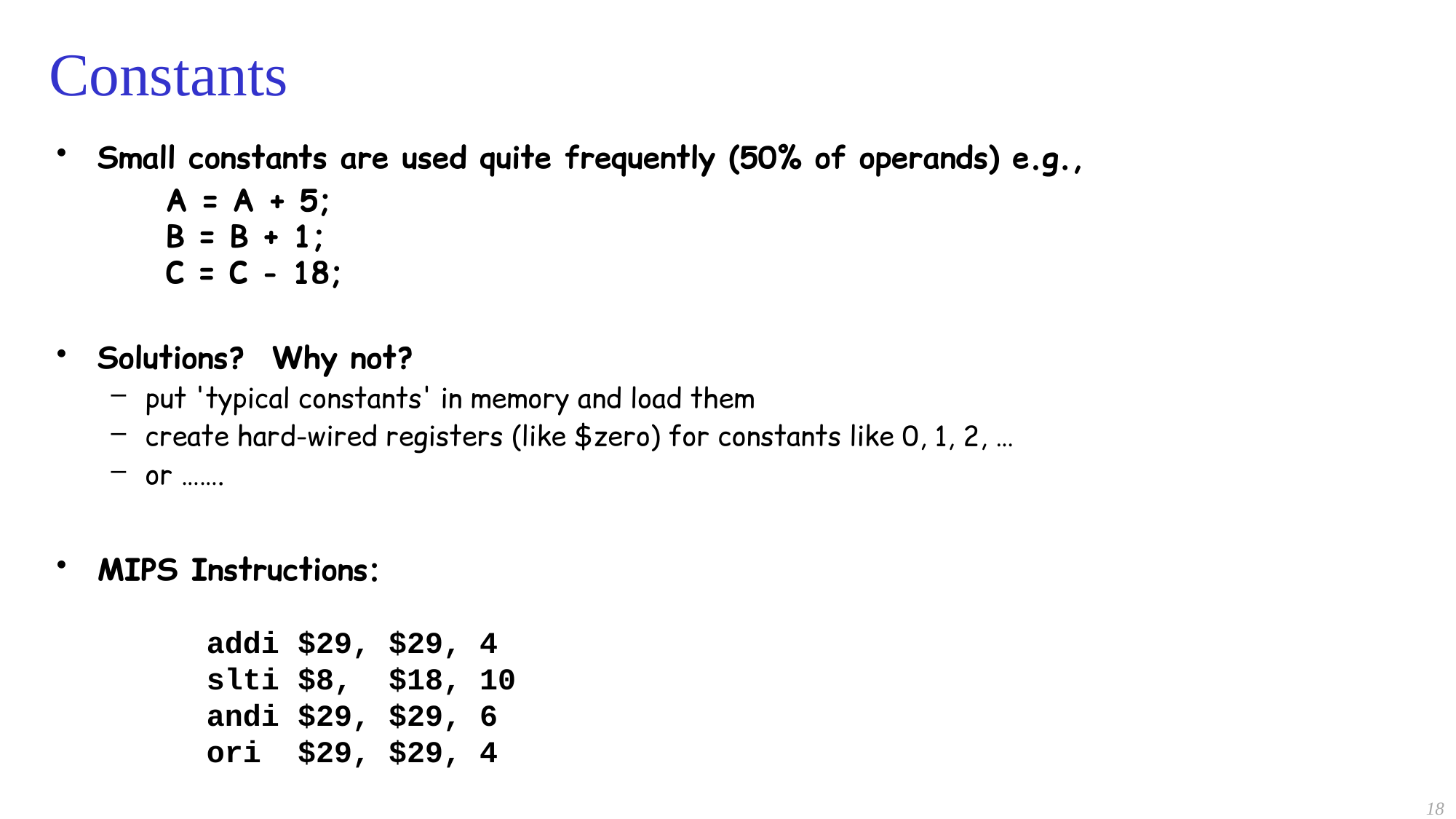

# Constants

Small constants are used quite frequently (50% of operands) e.g.,
	A = A + 5;
	B = B + 1;
	C = C - 18;

Solutions?  Why not?
put 'typical constants' in memory and load them
create hard-wired registers (like $zero) for constants like 0, 1, 2, …
or …….

MIPS Instructions:
 	addi $29, $29, 4
	slti $8,  $18, 10
	andi $29, $29, 6
	ori  $29, $29, 4
18